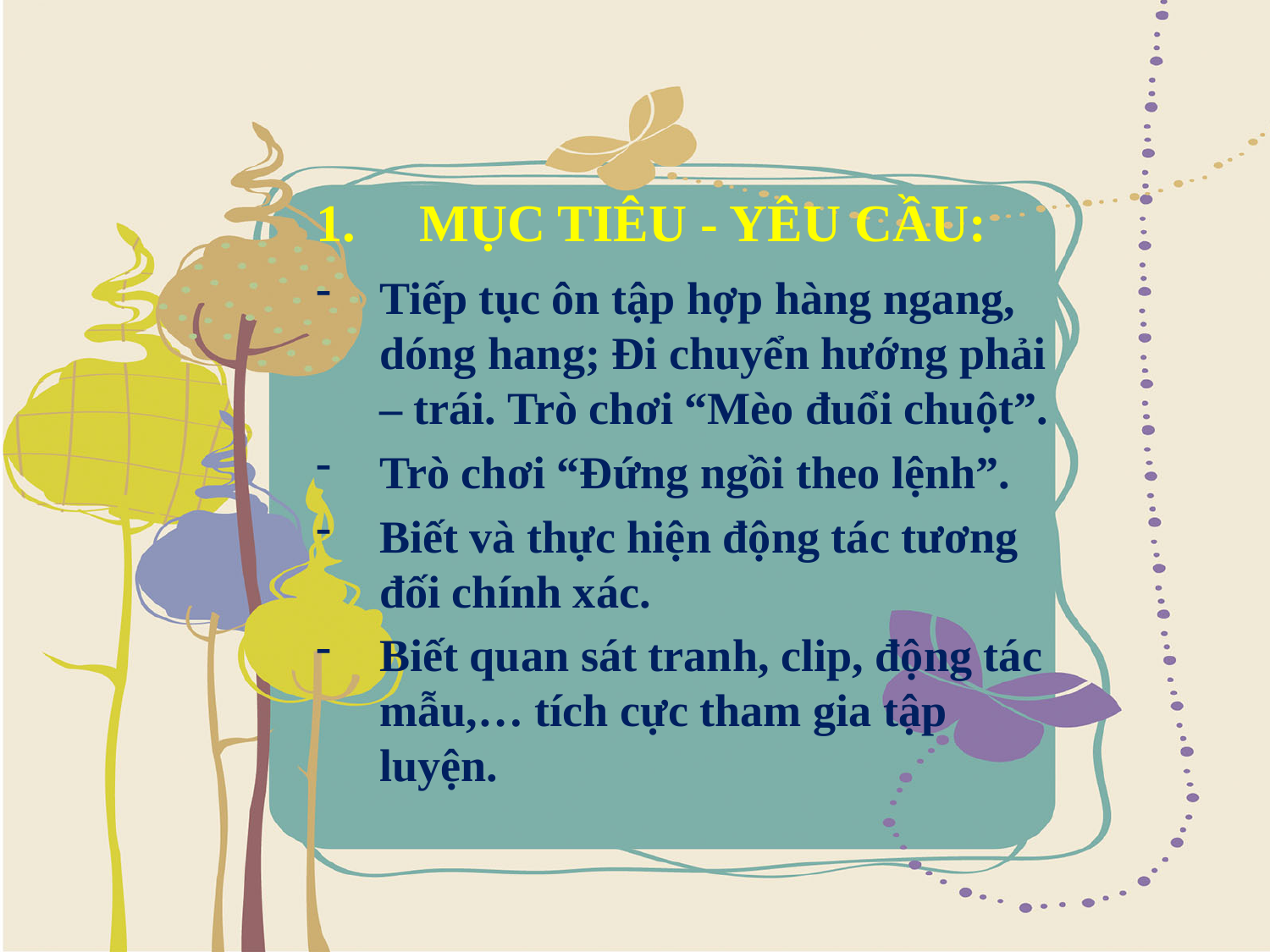

MỤC TIÊU - YÊU CẦU:

Tiếp tục ôn tập hợp hàng ngang, dóng hang; Đi chuyển hướng phải – trái. Trò chơi “Mèo đuổi chuột”.
Trò chơi “Đứng ngồi theo lệnh”.
Biết và thực hiện động tác tương đối chính xác.
Biết quan sát tranh, clip, động tác mẫu,… tích cực tham gia tập luyện.